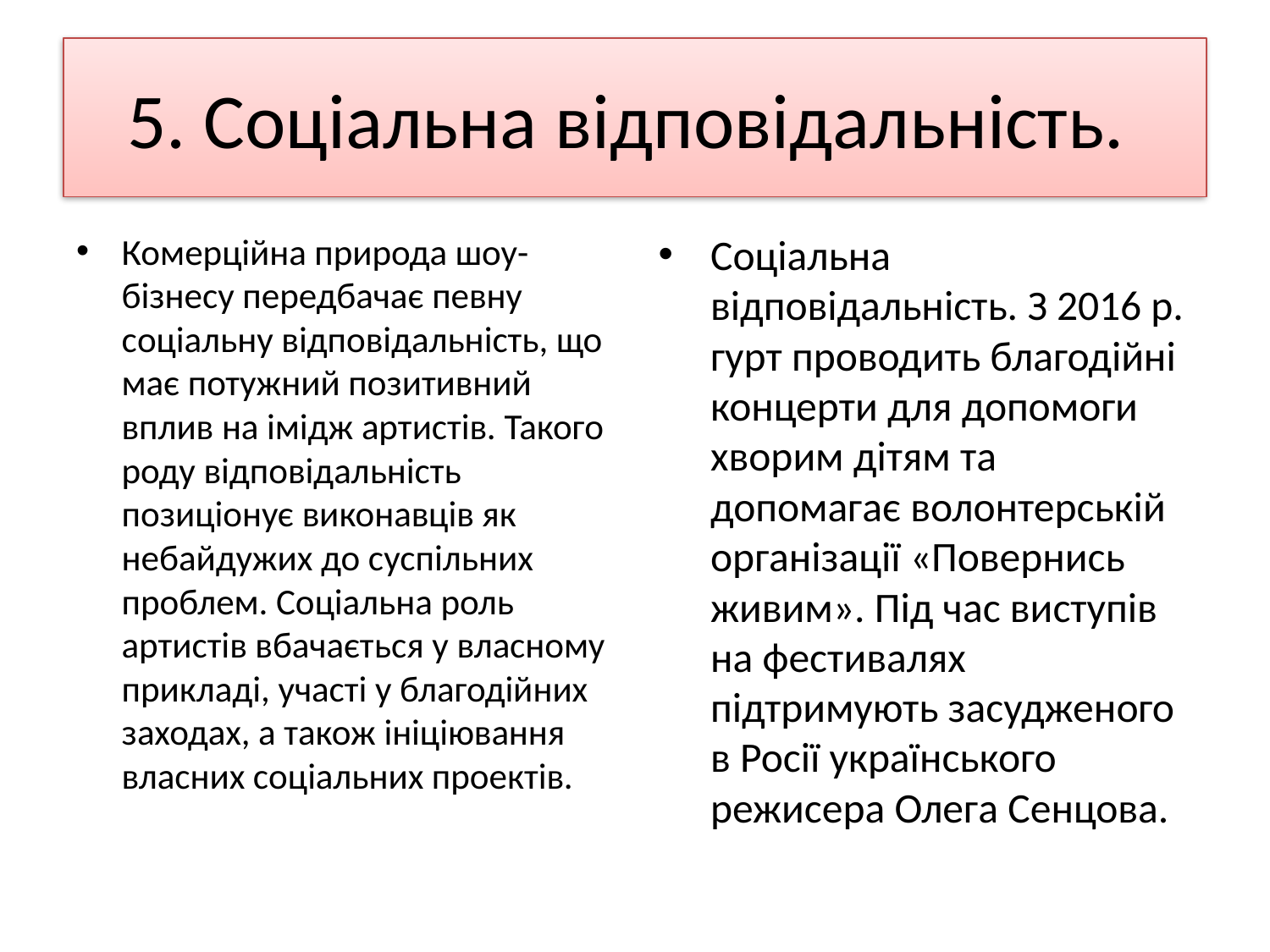

# 5. Соціальна відповідальність.
Комерційна природа шоу-бізнесу передбачає певну соціальну відповідальність, що має потужний позитивний вплив на імідж артистів. Такого роду відповідальність позиціонує виконавців як небайдужих до суспільних проблем. Соціальна роль артистів вбачається у власному прикладі, участі у благодійних заходах, а також ініціювання власних соціальних проектів.
Соціальна відповідальність. З 2016 р. гурт проводить благодійні концерти для допомоги хворим дітям та допомагає волонтерській організації «Повернись живим». Під час виступів на фестивалях підтримують засудженого в Росії українського режисера Олега Сенцова.